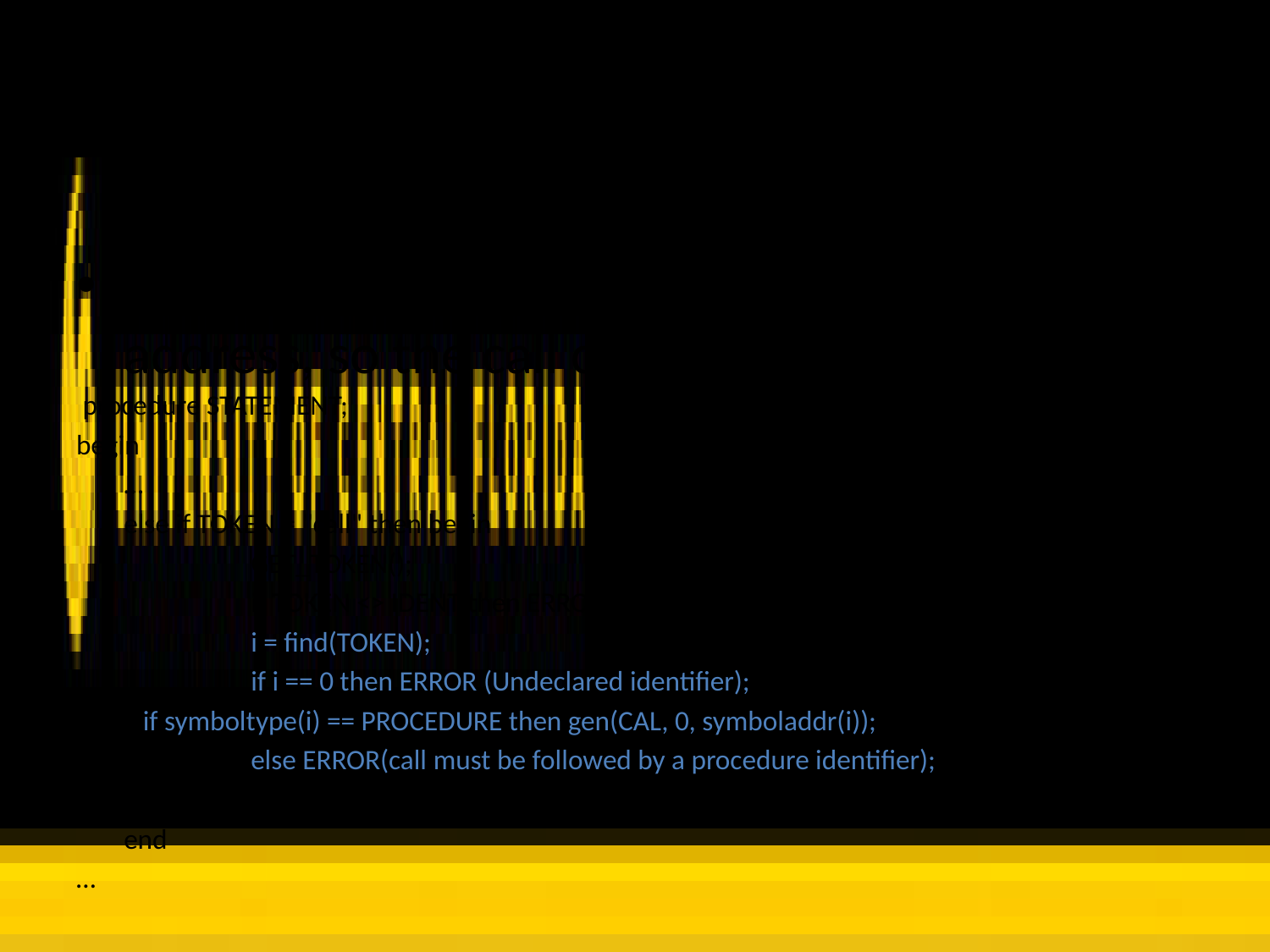

# call Code Generation
At this point, we already know the procedure address, so the call code is easy to generate.

 procedure STATEMENT;
begin
	…
	else if TOKEN = "call" then begin
		GET_TOKEN();
		if TOKEN <> IDENT then ERROR (missing identifier);
		i = find(TOKEN);
		if i == 0 then ERROR (Undeclared identifier);
	   if symboltype(i) == PROCEDURE then gen(CAL, 0, symboladdr(i));
		else ERROR(call must be followed by a procedure identifier);
		GET_TOKEN();
	end
…